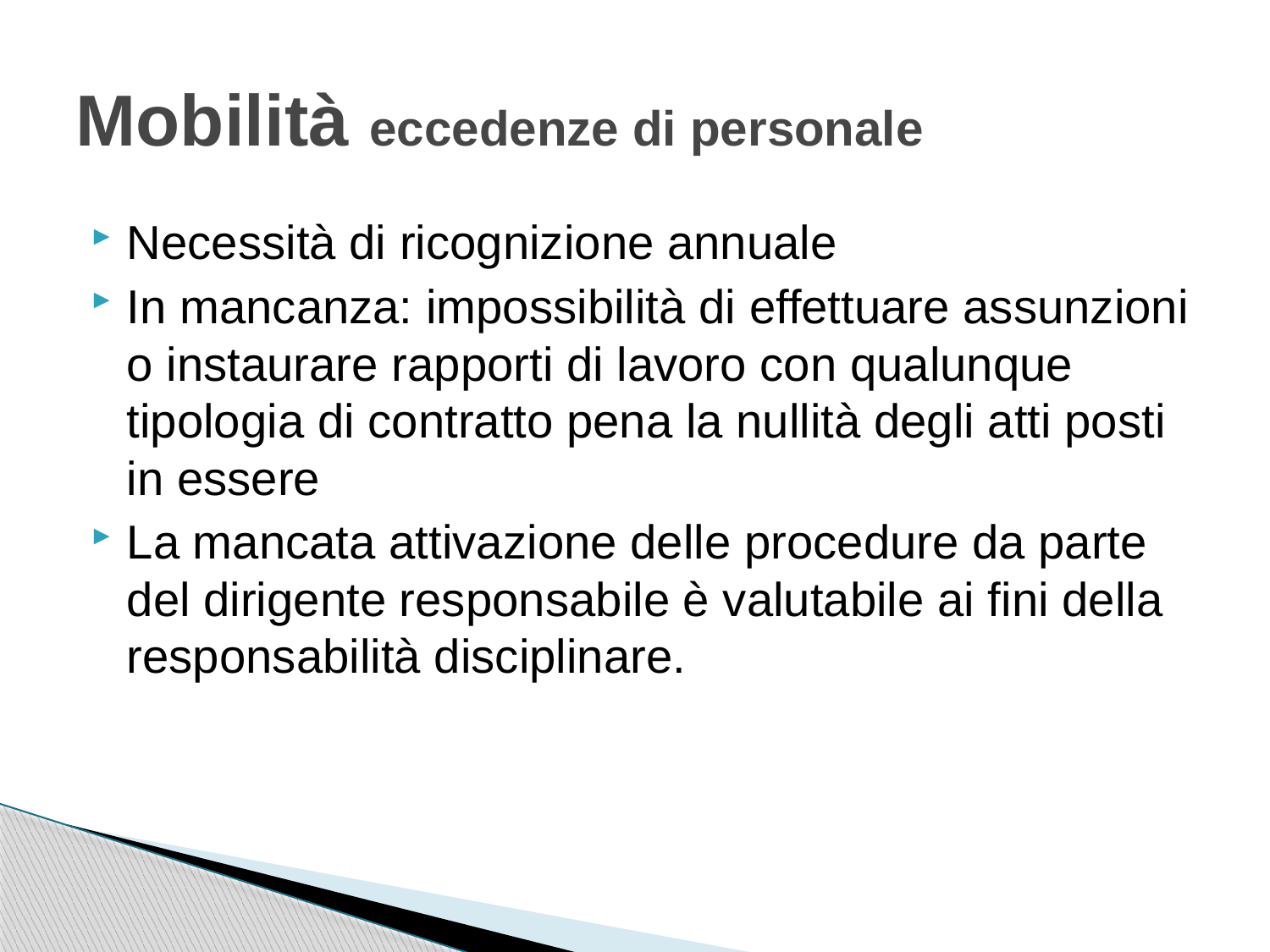

# Mobilità eccedenze di personale
Necessità di ricognizione annuale
In mancanza: impossibilità di effettuare assunzioni o instaurare rapporti di lavoro con qualunque tipologia di contratto pena la nullità degli atti posti in essere
La mancata attivazione delle procedure da parte del dirigente responsabile è valutabile ai fini della responsabilità disciplinare.